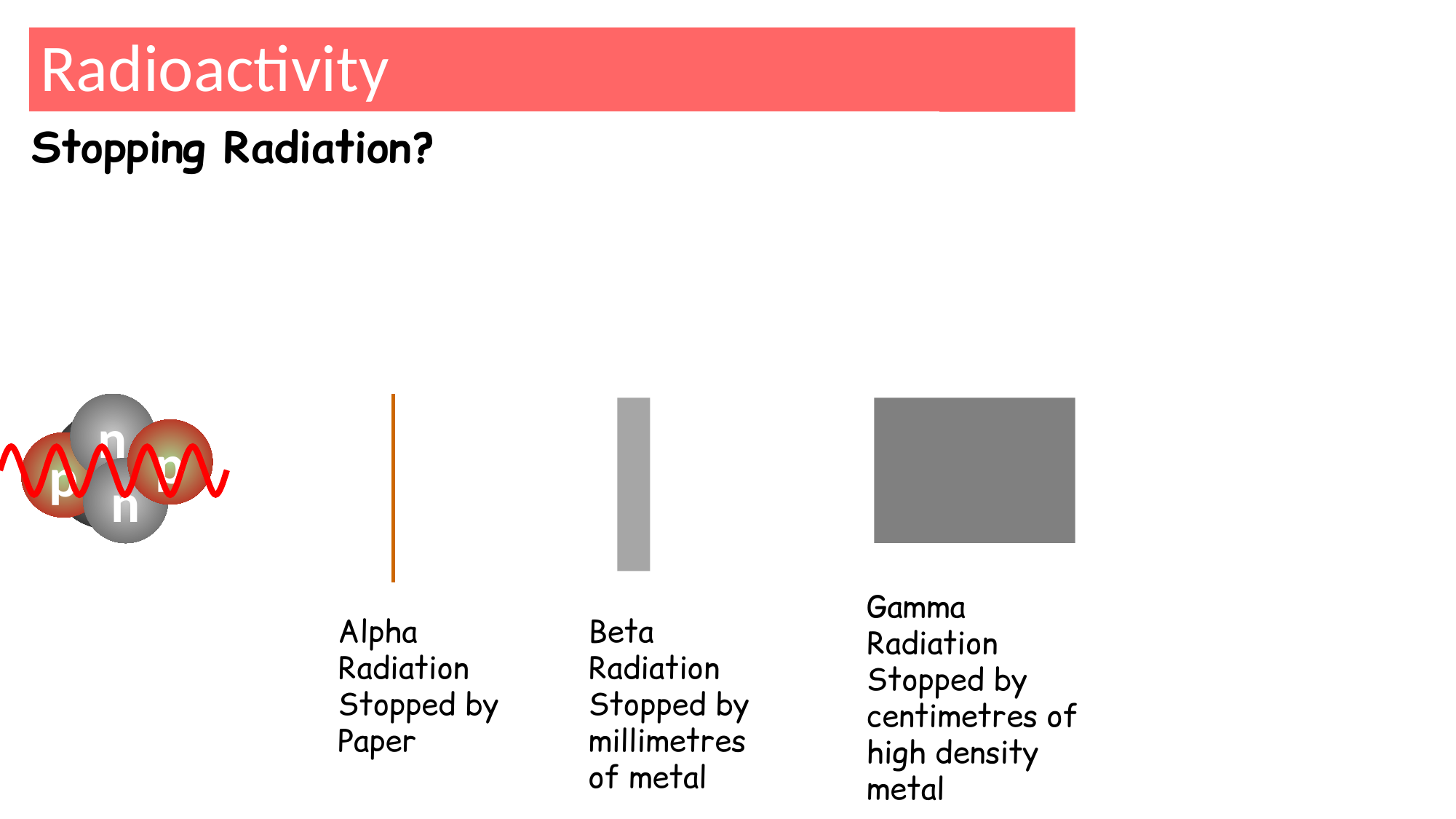

Radioactivity
Stopping Radiation?
n
p
p
n

e

Gamma Radiation
Stopped by centimetres of high density metal
Alpha Radiation
Stopped by Paper
Beta Radiation
Stopped by millimetres of metal